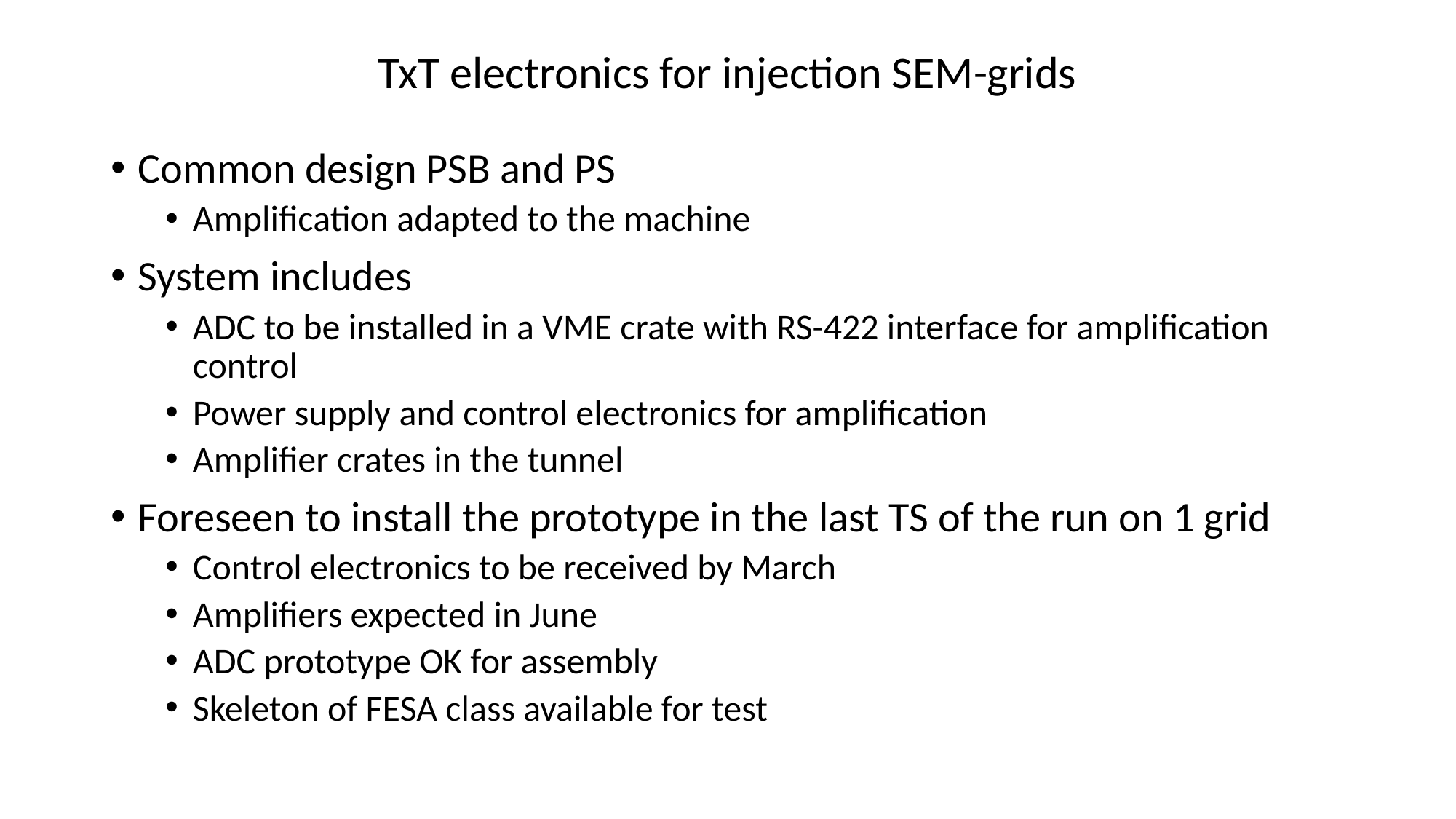

# TxT electronics for injection SEM-grids
Common design PSB and PS
Amplification adapted to the machine
System includes
ADC to be installed in a VME crate with RS-422 interface for amplification control
Power supply and control electronics for amplification
Amplifier crates in the tunnel
Foreseen to install the prototype in the last TS of the run on 1 grid
Control electronics to be received by March
Amplifiers expected in June
ADC prototype OK for assembly
Skeleton of FESA class available for test